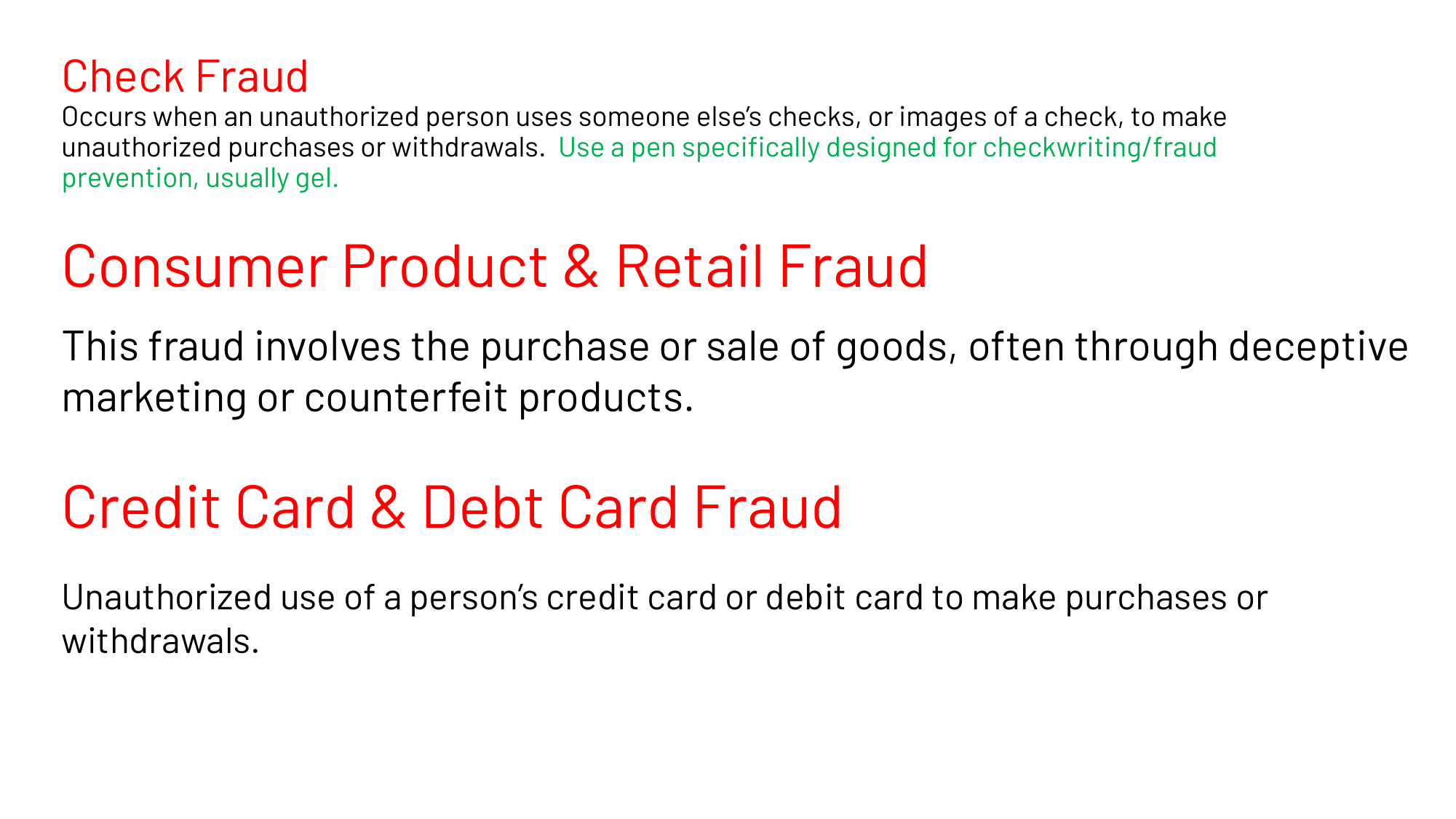

# Check Fraud Occurs when an unauthorized person uses someone else’s checks, or images of a check, to make unauthorized purchases or withdrawals.  Use a pen specifically designed for checkwriting/fraud prevention, usually gel.
Consumer Product & Retail Fraud
This fraud involves the purchase or sale of goods, often through deceptive marketing or counterfeit products.

Credit Card & Debt Card Fraud
Unauthorized use of a person’s credit card or debit card to make purchases or withdrawals.